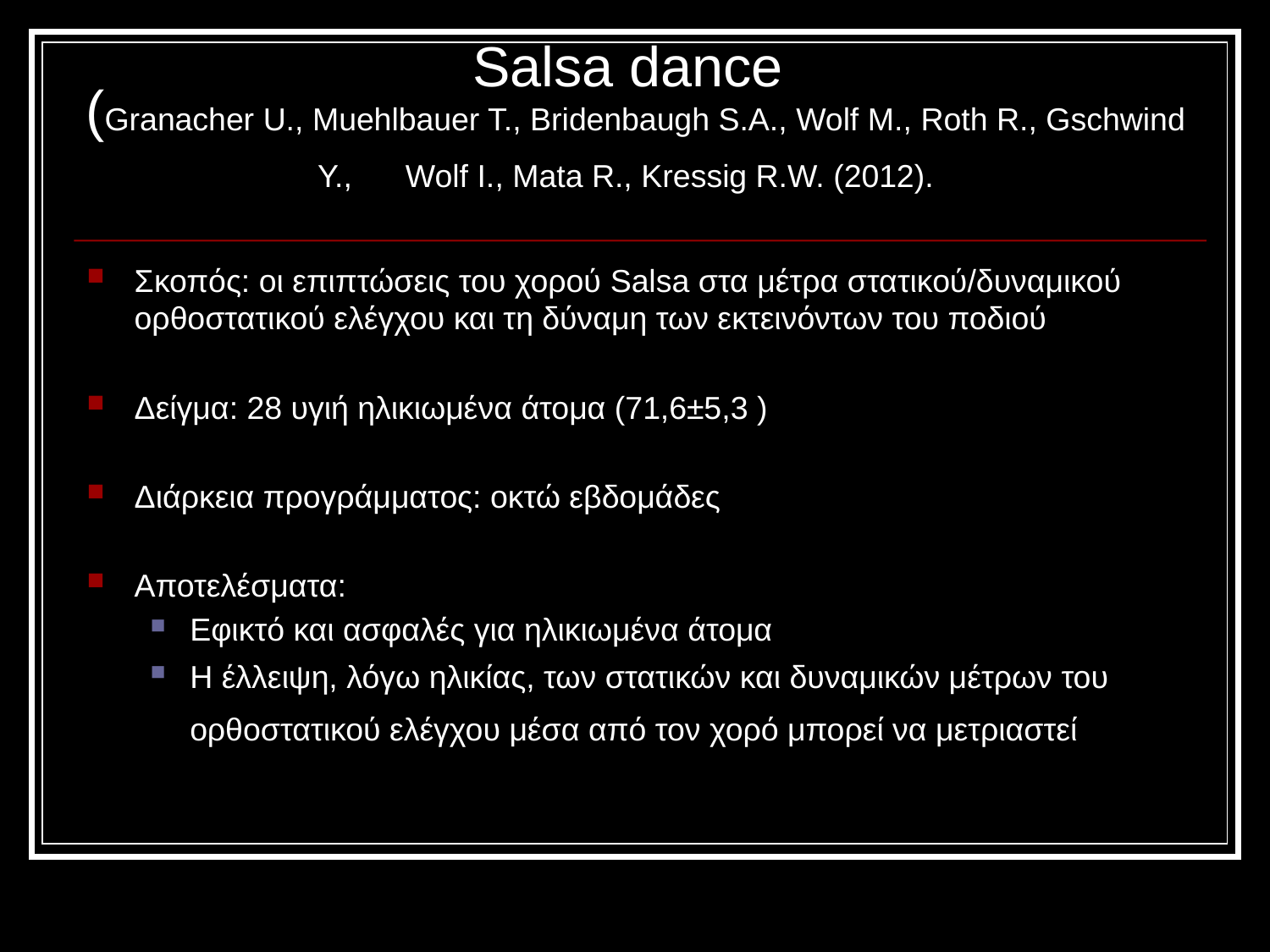

# Salsa dance (Granacher U., Muehlbauer T., Bridenbaugh S.A., Wolf M., Roth R., Gschwind Y.,      Wolf I., Mata R., Kressig R.W. (2012).
Σκοπός: οι επιπτώσεις του χορού Salsa στα μέτρα στατικού/δυναμικού ορθοστατικού ελέγχου και τη δύναμη των εκτεινόντων του ποδιού

Δείγμα: 28 υγιή ηλικιωμένα άτομα (71,6±5,3 )

Διάρκεια προγράμματος: οκτώ εβδομάδες

Αποτελέσματα:
Εφικτό και ασφαλές για ηλικιωμένα άτομα
Η έλλειψη, λόγω ηλικίας, των στατικών και δυναμικών μέτρων του ορθοστατικού ελέγχου μέσα από τον χορό μπορεί να μετριαστεί